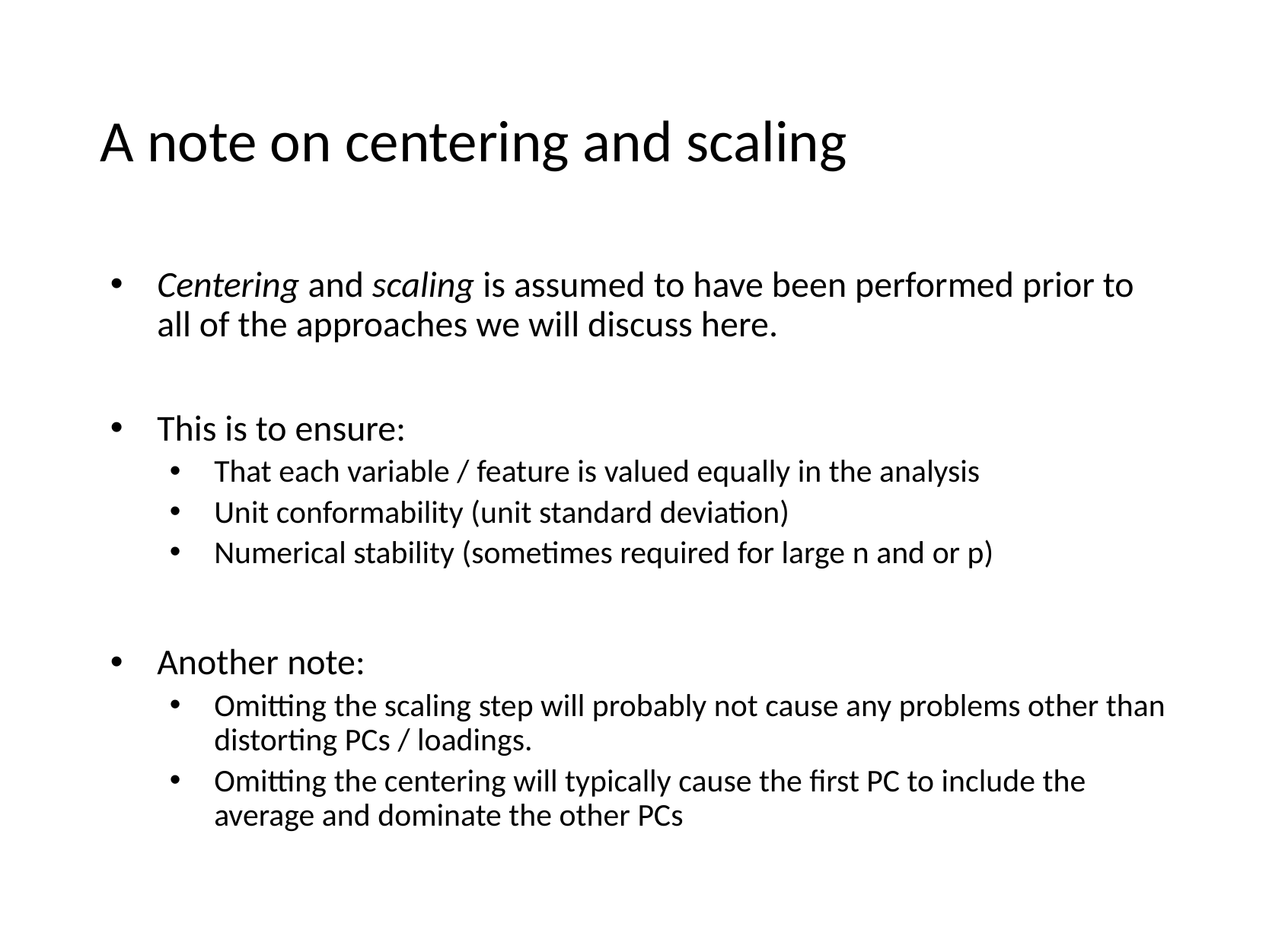

# A note on centering and scaling
Centering and scaling is assumed to have been performed prior to all of the approaches we will discuss here.

This is to ensure:
That each variable / feature is valued equally in the analysis
Unit conformability (unit standard deviation)
Numerical stability (sometimes required for large n and or p)

Another note:
Omitting the scaling step will probably not cause any problems other than distorting PCs / loadings.
Omitting the centering will typically cause the first PC to include the average and dominate the other PCs